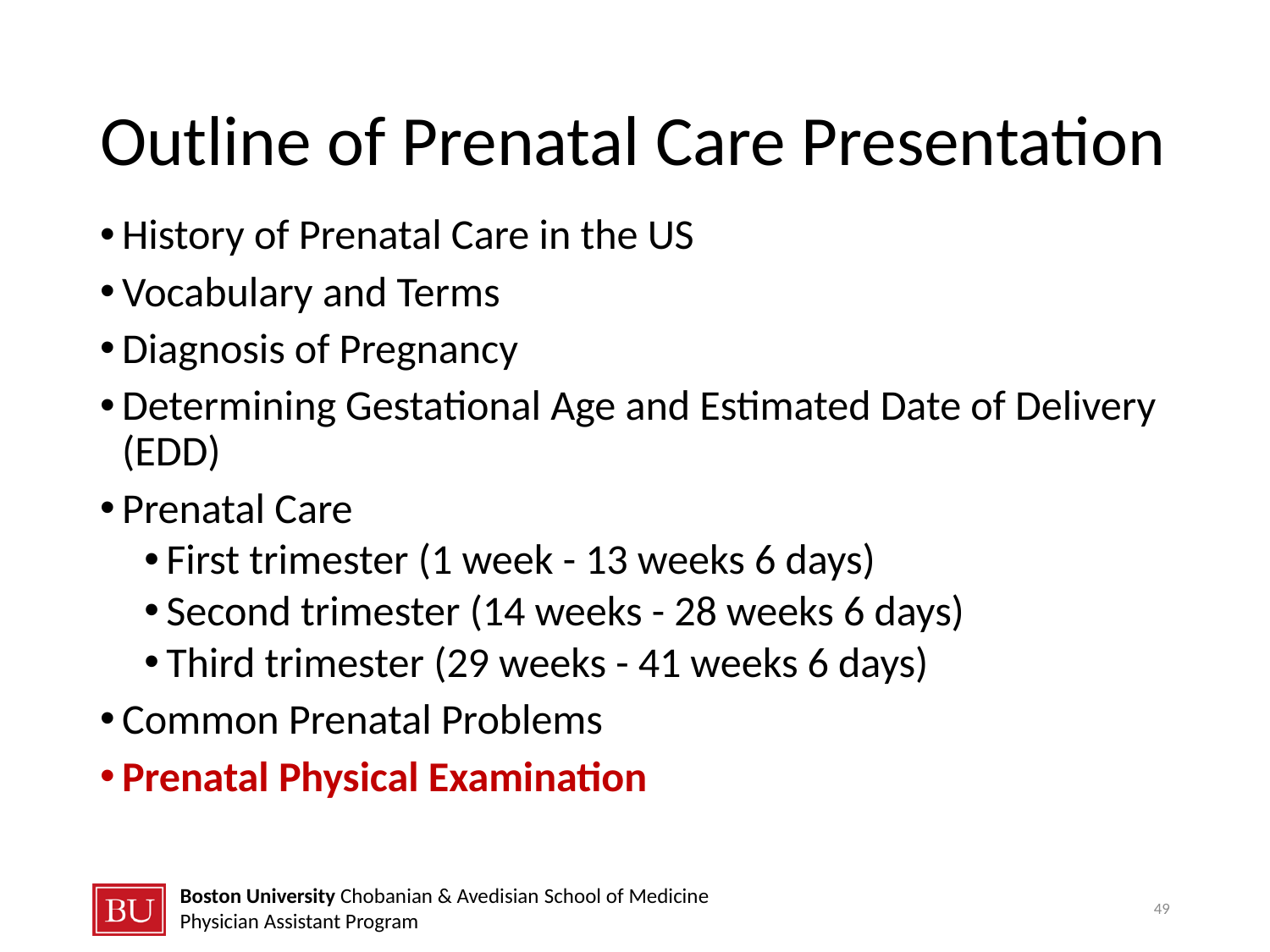

# Outline of Prenatal Care Presentation
History of Prenatal Care in the US
Vocabulary and Terms
Diagnosis of Pregnancy
Determining Gestational Age and Estimated Date of Delivery (EDD)
Prenatal Care
First trimester (1 week - 13 weeks 6 days)
Second trimester (14 weeks - 28 weeks 6 days)
Third trimester (29 weeks - 41 weeks 6 days)
Common Prenatal Problems
Prenatal Physical Examination

49